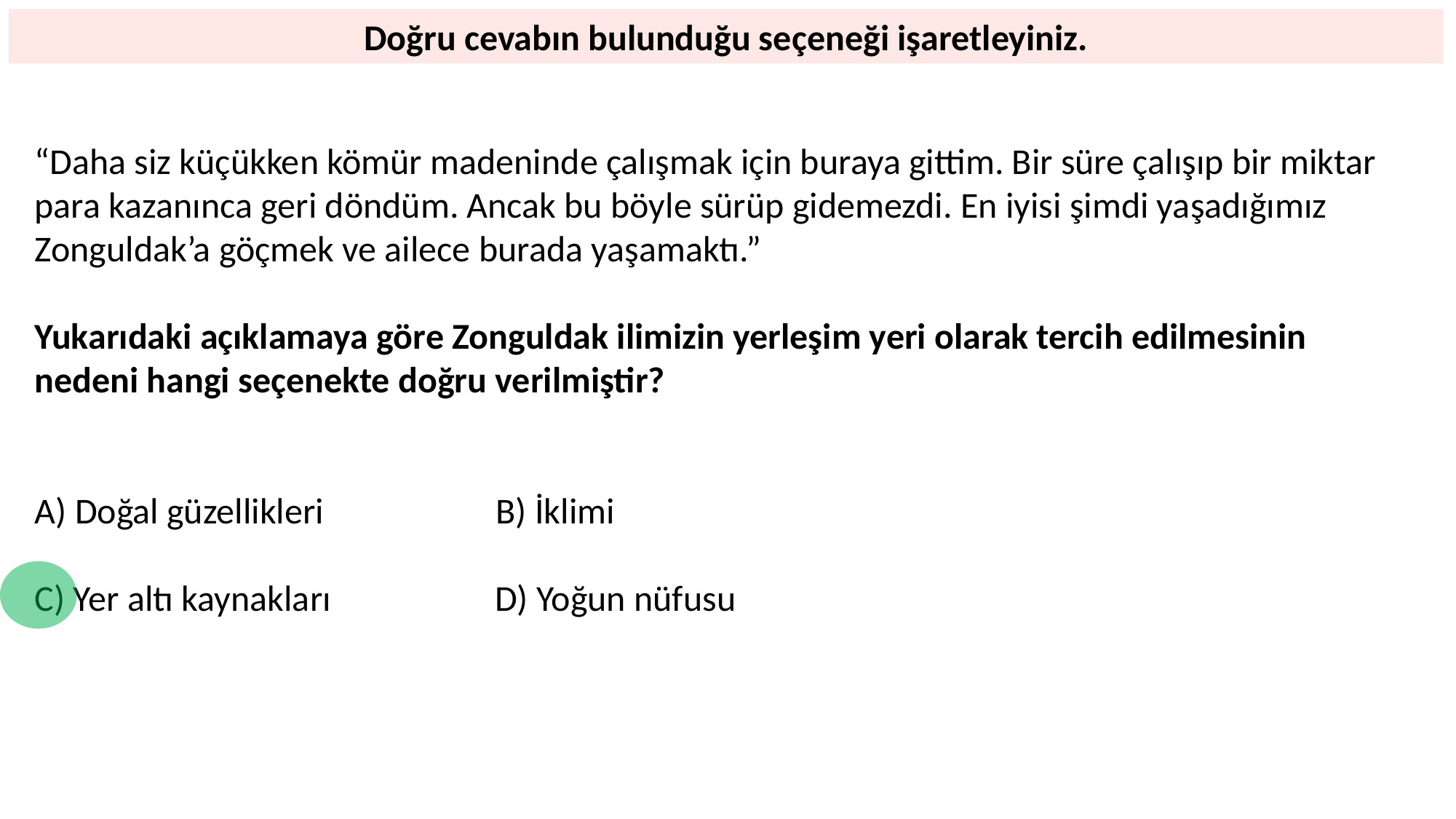

Doğru cevabın bulunduğu seçeneği işaretleyiniz.
“Daha siz küçükken kömür madeninde çalışmak için buraya gittim. Bir süre çalışıp bir miktar para kazanınca geri döndüm. Ancak bu böyle sürüp gidemezdi. En iyisi şimdi yaşadığımız Zonguldak’a göçmek ve ailece burada yaşamaktı.”

Yukarıdaki açıklamaya göre Zonguldak ilimizin yerleşim yeri olarak tercih edilmesinin nedeni hangi seçenekte doğru verilmiştir?

A) Doğal güzellikleri                     B) İklimi
C) Yer altı kaynakları                    D) Yoğun nüfusu